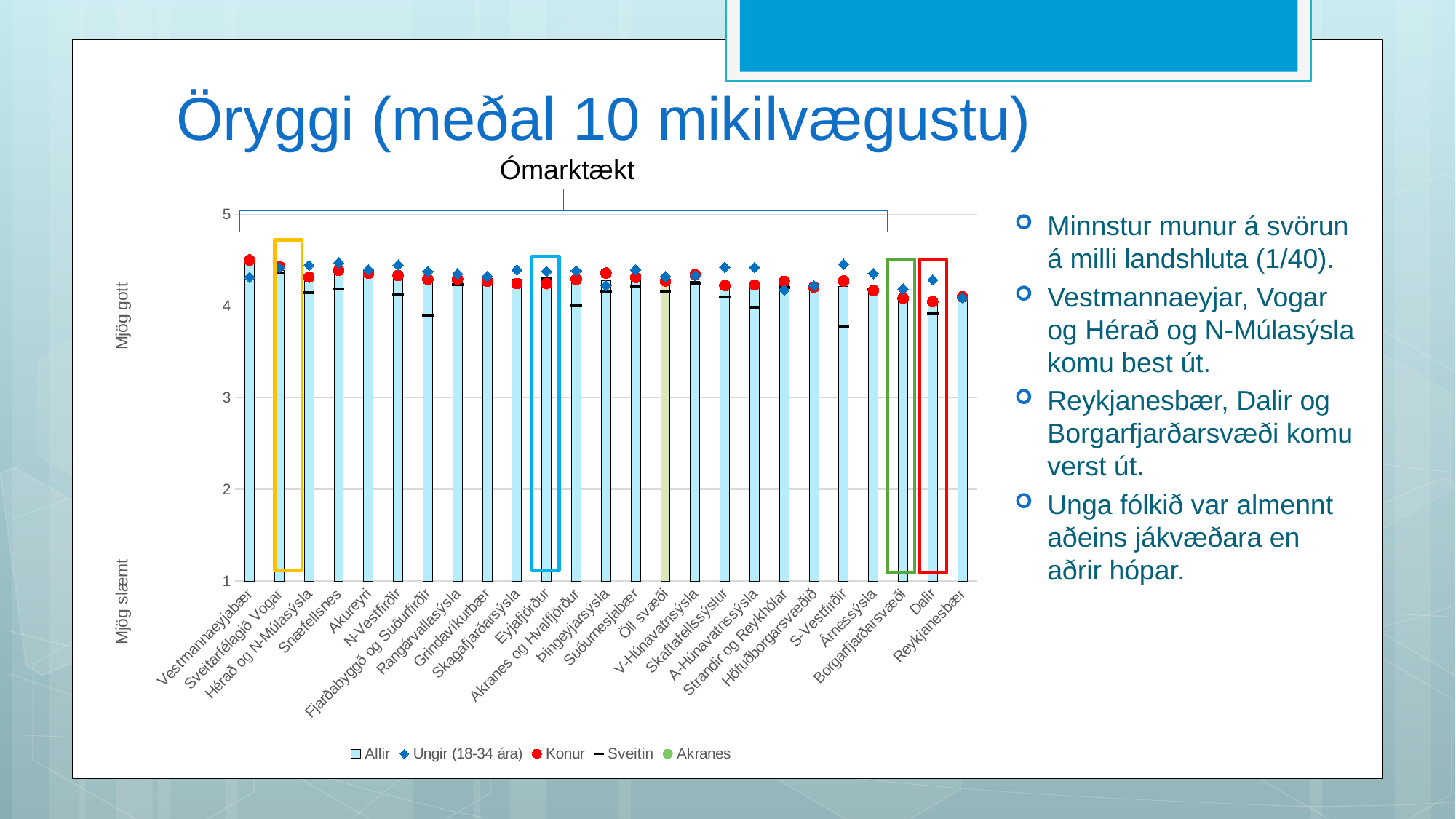

# Öryggi (meðal 10 mikilvægustu)

Ómarktækt

### Chart

| Category | Allir | Ungir (18-34 ára) | Konur | Sveitin | Akranes |
|---|---|---|---|---|---|
| Vestmannaeyjabær | 4.495384615384616 | 4.314285714285714 | 4.502857142857143 | None | None |
| Sveitarfélagið Vogar | 4.385185185185185 | 4.421052631578948 | 4.433734939759036 | 4.363636363636363 | None |
| Hérað og N-Múlasýsla | 4.35 | 4.446428571428571 | 4.315315315315315 | 4.144578313253012 | None |
| Snæfellsnes | 4.348894348894349 | 4.472222222222222 | 4.388392857142857 | 4.188679245283019 | None |
| Akureyri | 4.339677891654466 | 4.395604395604396 | 4.357340720221607 | None | None |
| N-Vestfirðir | 4.325884543761639 | 4.446153846153846 | 4.333333333333333 | 4.131578947368421 | None |
| Fjarðabyggð og Suðurfirðir | 4.30028328611898 | 4.377358490566038 | 4.2926829268292686 | 3.8947368421052633 | None |
| Rangárvallasýsla | 4.297805642633229 | 4.351351351351352 | 4.293785310734464 | 4.2368421052631575 | None |
| Grindavíkurbær | 4.297413793103448 | 4.32258064516129 | 4.269230769230769 | None | None |
| Skagafjarðarsýsla | 4.295454545454546 | 4.394736842105263 | 4.245614035087719 | 4.2317073170731705 | None |
| Eyjafjörður | 4.286063569682152 | 4.378378378378378 | 4.244019138755981 | 4.296296296296297 | None |
| Akranes og Hvalfjörður | 4.282700421940929 | 4.385714285714286 | 4.290697674418604 | 4.0 | 4.300884955752212 |
| Þingeyjarsýsla | 4.28 | 4.222222222222222 | 4.359605911330049 | 4.163793103448276 | None |
| Suðurnesjabær | 4.273648648648648 | 4.395833333333333 | 4.311688311688312 | 4.214285714285714 | None |
| Öll svæði | 4.269846716998399 | 4.323636363636363 | 4.272784544309114 | 4.156661786237189 | None |
| V-Húnavatnsýsla | 4.269767441860465 | 4.333333333333333 | 4.341666666666667 | 4.239583333333333 | None |
| Skaftafellssýslur | 4.244827586206896 | 4.424242424242424 | 4.222929936305732 | 4.096774193548387 | None |
| A-Húnavatnssýsla | 4.230769230769231 | 4.421052631578948 | 4.229166666666667 | 3.9827586206896552 | None |
| Strandir og Reykhólar | 4.2214285714285715 | 4.176470588235294 | 4.269230769230769 | 4.2 | None |
| Höfuðborgarsvæðið | 4.215189873417722 | 4.223241590214068 | 4.208667736757624 | None | None |
| S-Vestfirðir | 4.213592233009709 | 4.456521739130435 | 4.274193548387097 | 3.772727272727273 | None |
| Árnessýsla | 4.198364008179959 | 4.354838709677419 | 4.169611307420495 | 4.178217821782178 | None |
| Borgarfjarðarsvæði | 4.093457943925234 | 4.184615384615385 | 4.084070796460177 | 4.082706766917293 | None |
| Dalir | 4.088495575221239 | 4.285714285714286 | 4.048387096774194 | 3.9193548387096775 | None |
| Reykjanesbær | 4.064417177914111 | 4.089285714285714 | 4.1 | None | None |
Minnstur munur á svörun á milli landshluta (1/40).
Vestmannaeyjar, Vogar og Hérað og N-Múlasýsla komu best út.
Reykjanesbær, Dalir og Borgarfjarðarsvæði komu verst út.
Unga fólkið var almennt aðeins jákvæðara en aðrir hópar.